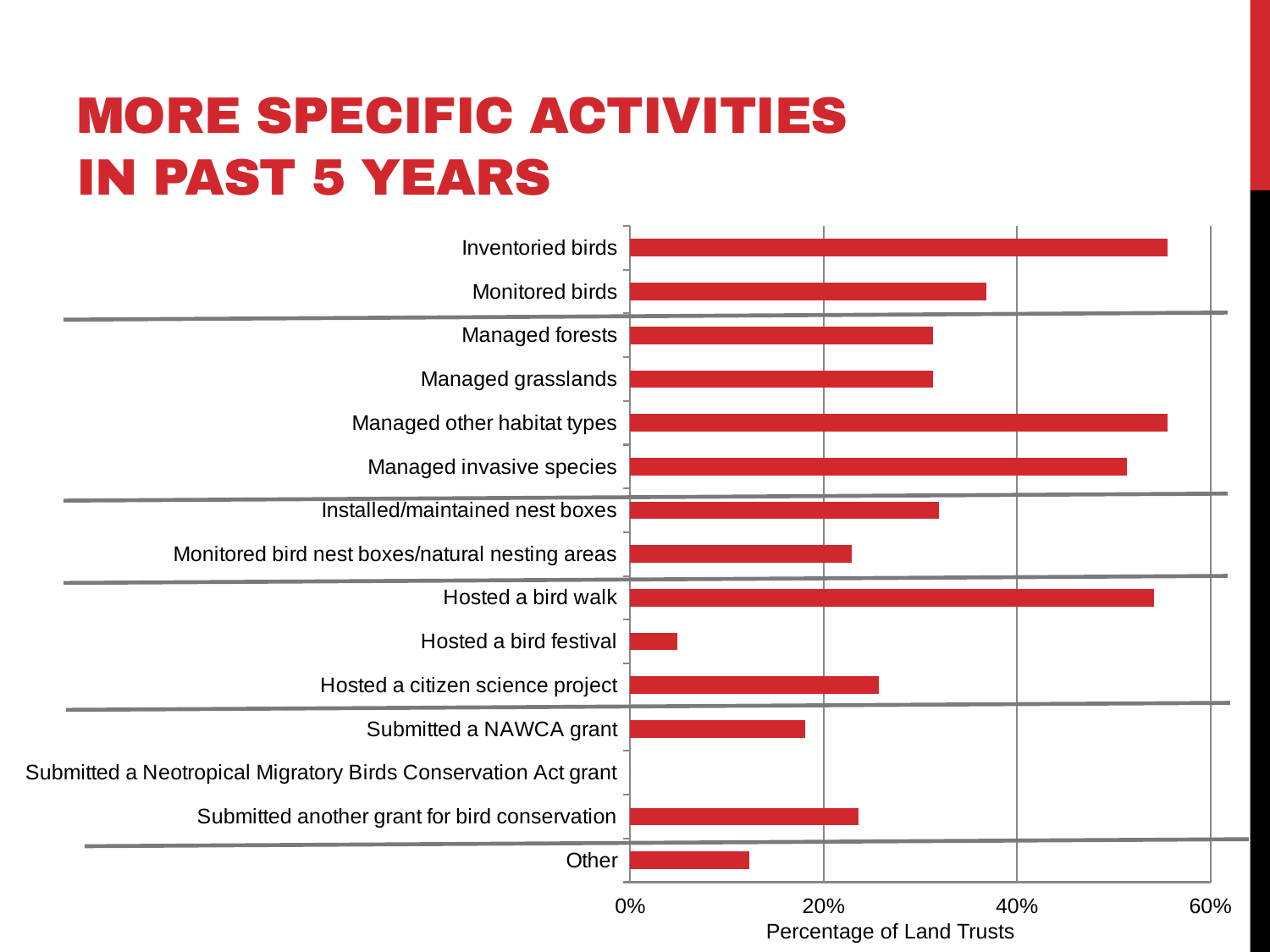

# More specific Activities in past 5 years

### Chart

| Category | info2 |
|---|---|
| Inventoried birds | 0.556 |
| Monitored birds | 0.368 |
| Managed forests | 0.313 |
| Managed grasslands | 0.313 |
| Managed other habitat types | 0.556 |
| Managed invasive species | 0.514 |
| Installed/maintained nest boxes | 0.319 |
| Monitored bird nest boxes/natural nesting areas | 0.229 |
| Hosted a bird walk | 0.542 |
| Hosted a bird festival | 0.049 |
| Hosted a citizen science project | 0.257 |
| Submitted a NAWCA grant | 0.181 |
| Submitted a Neotropical Migratory Birds Conservation Act grant | 0.0 |
| Submitted another grant for bird conservation | 0.236 |
| Other | 0.123 |
Percentage of Land Trusts